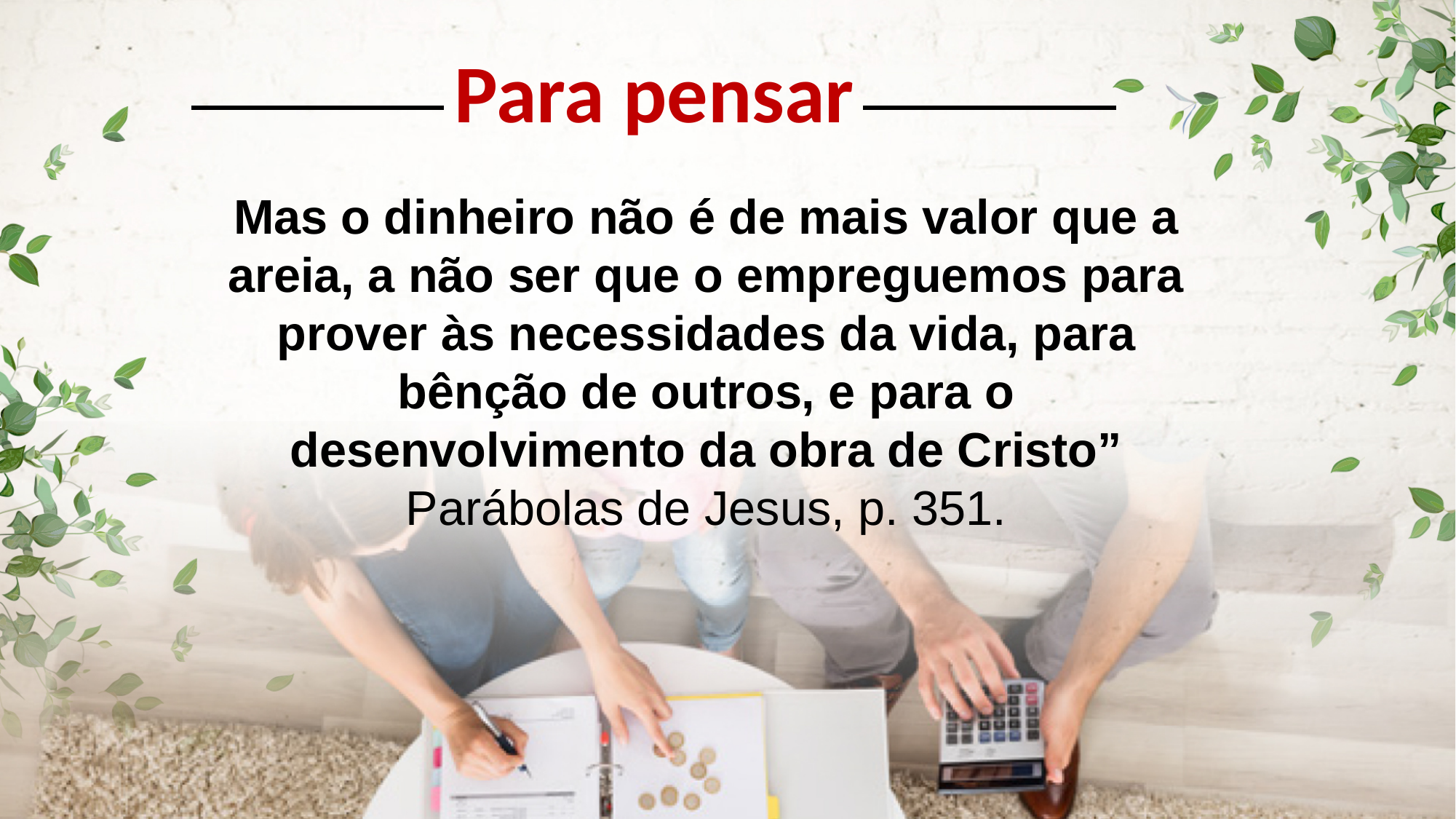

Para pensar
Mas o dinheiro não é de mais valor que a areia, a não ser que o empreguemos para prover às necessidades da vida, para bênção de outros, e para o desenvolvimento da obra de Cristo”
Parábolas de Jesus, p. 351.